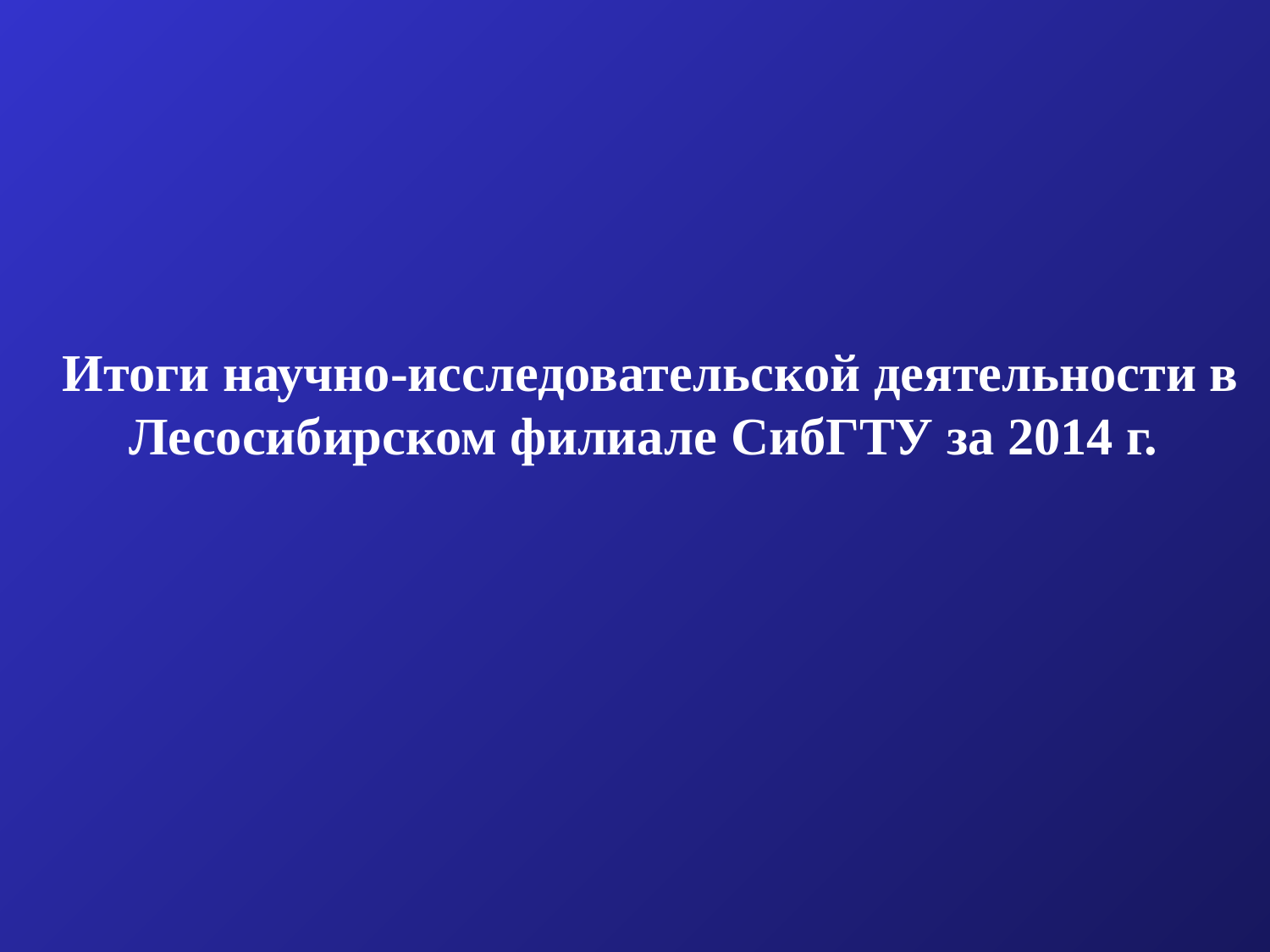

# Итоги научно-исследовательской деятельности в Лесосибирском филиале СибГТУ за 2014 г.